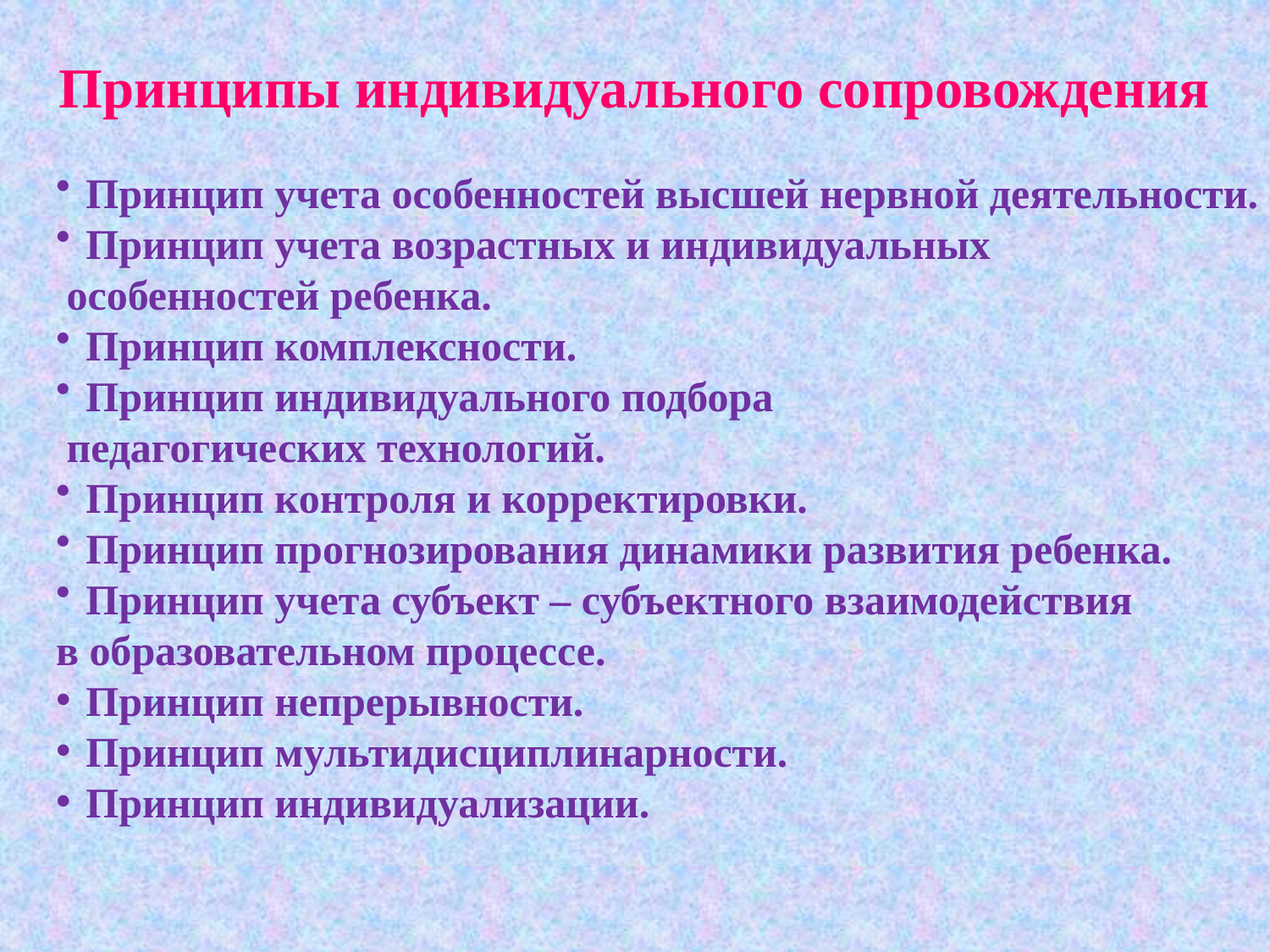

Принципы индивидуального сопровождения
Принцип учета особенностей высшей нервной деятельности.
Принцип учета возрастных и индивидуальных
 особенностей ребенка.
Принцип комплексности.
Принцип индивидуального подбора
 педагогических технологий.
Принцип контроля и корректировки.
Принцип прогнозирования динамики развития ребенка.
Принцип учета субъект – субъектного взаимодействия
в образовательном процессе.
Принцип непрерывности.
Принцип мультидисциплинарности.
Принцип индивидуализации.